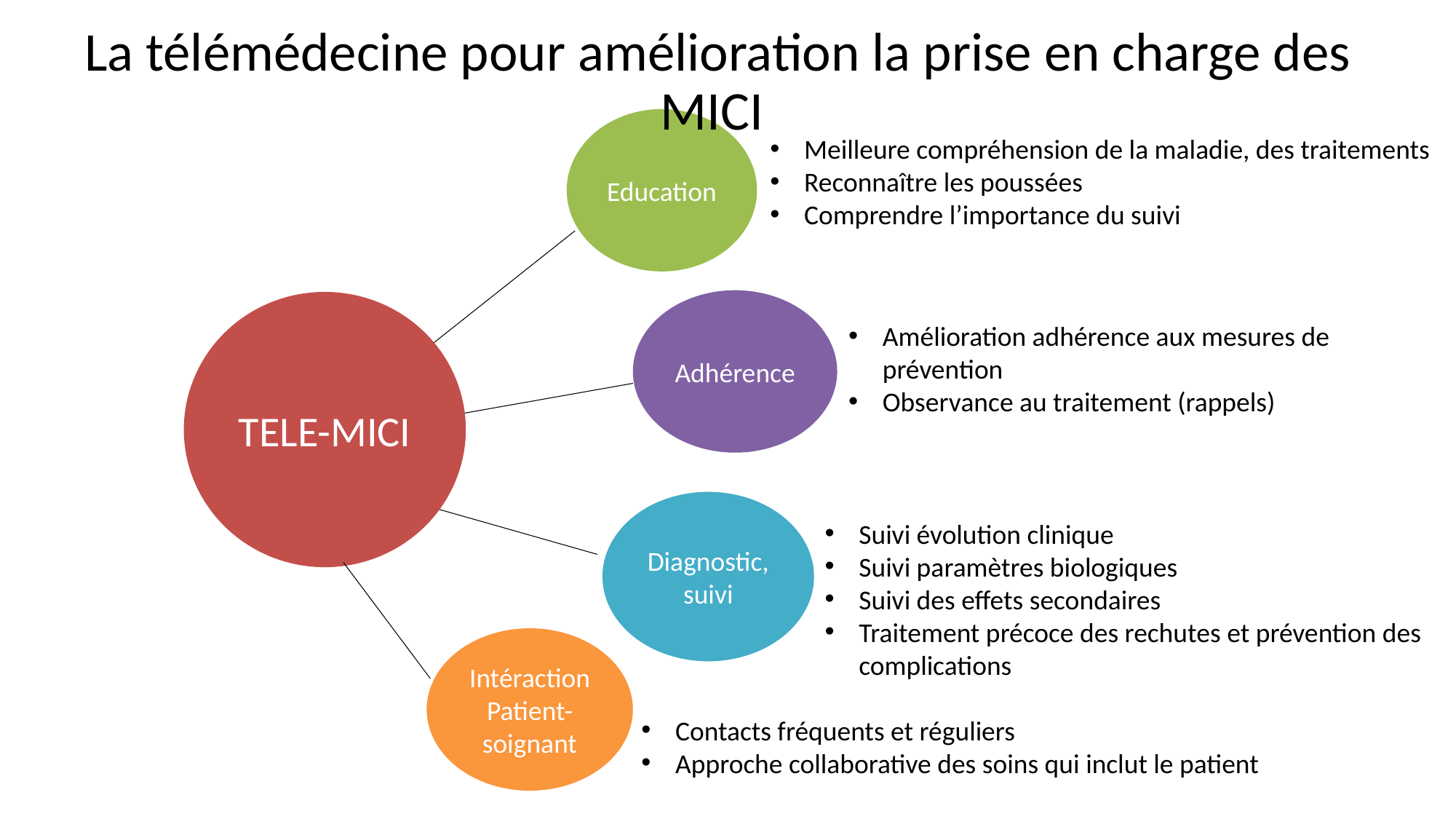

La télémédecine pour amélioration la prise en charge des MICI
Education
Meilleure compréhension de la maladie, des traitements
Reconnaître les poussées
Comprendre l’importance du suivi

Adhérence
TELE-MICI
Amélioration adhérence aux mesures de prévention
Observance au traitement (rappels)

Diagnostic, suivi
Suivi évolution clinique
Suivi paramètres biologiques
Suivi des effets secondaires
Traitement précoce des rechutes et prévention des complications

Intéraction Patient-soignant
Contacts fréquents et réguliers
Approche collaborative des soins qui inclut le patient